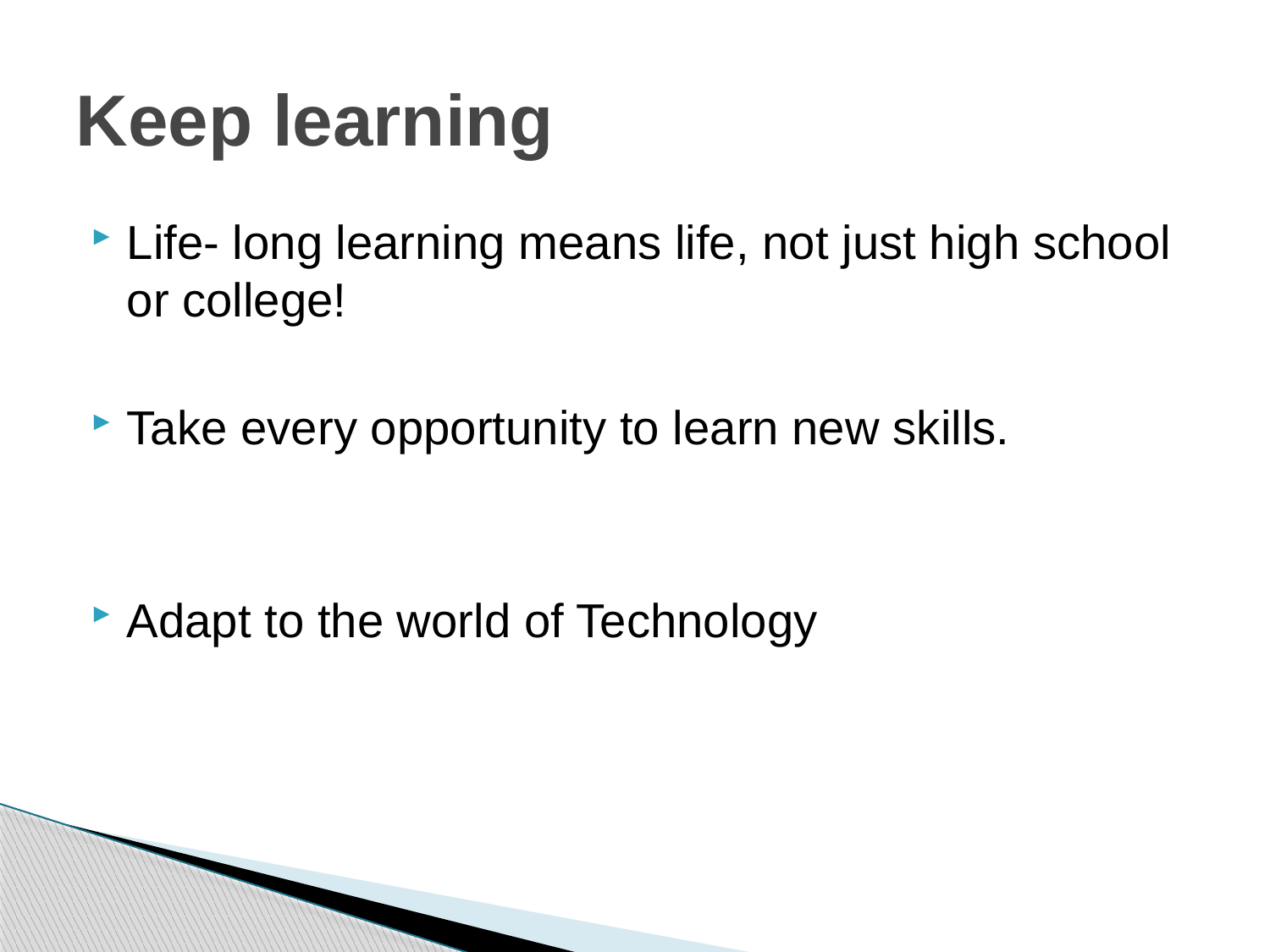

# Keep learning
Life- long learning means life, not just high school or college!

Take every opportunity to learn new skills.

Adapt to the world of Technology